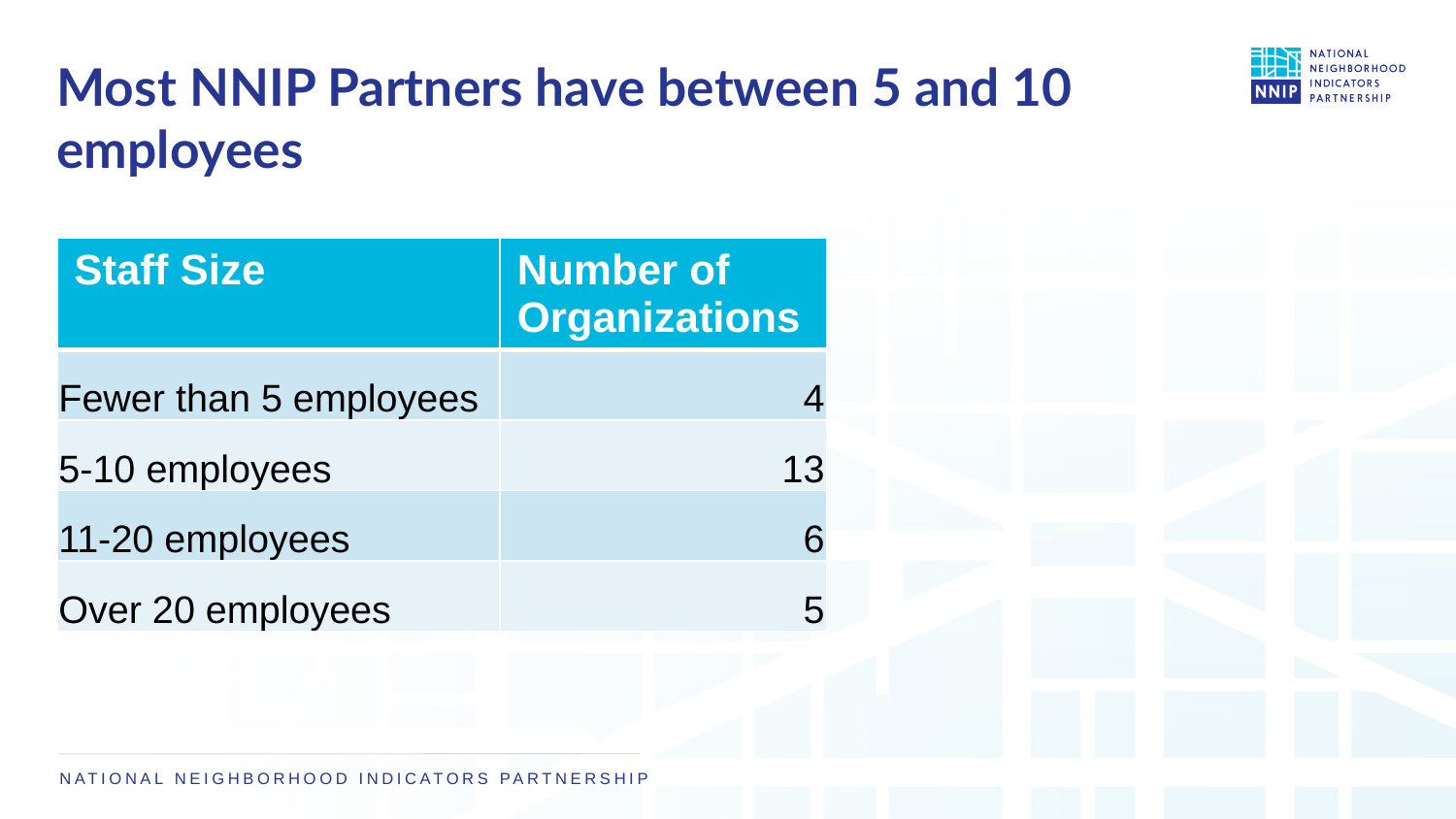

# Most NNIP Partners have between 5 and 10 employees
| Staff Size | Number of Organizations |
| --- | --- |
| Fewer than 5 employees | 4 |
| 5-10 employees | 13 |
| 11-20 employees | 6 |
| Over 20 employees | 5 |